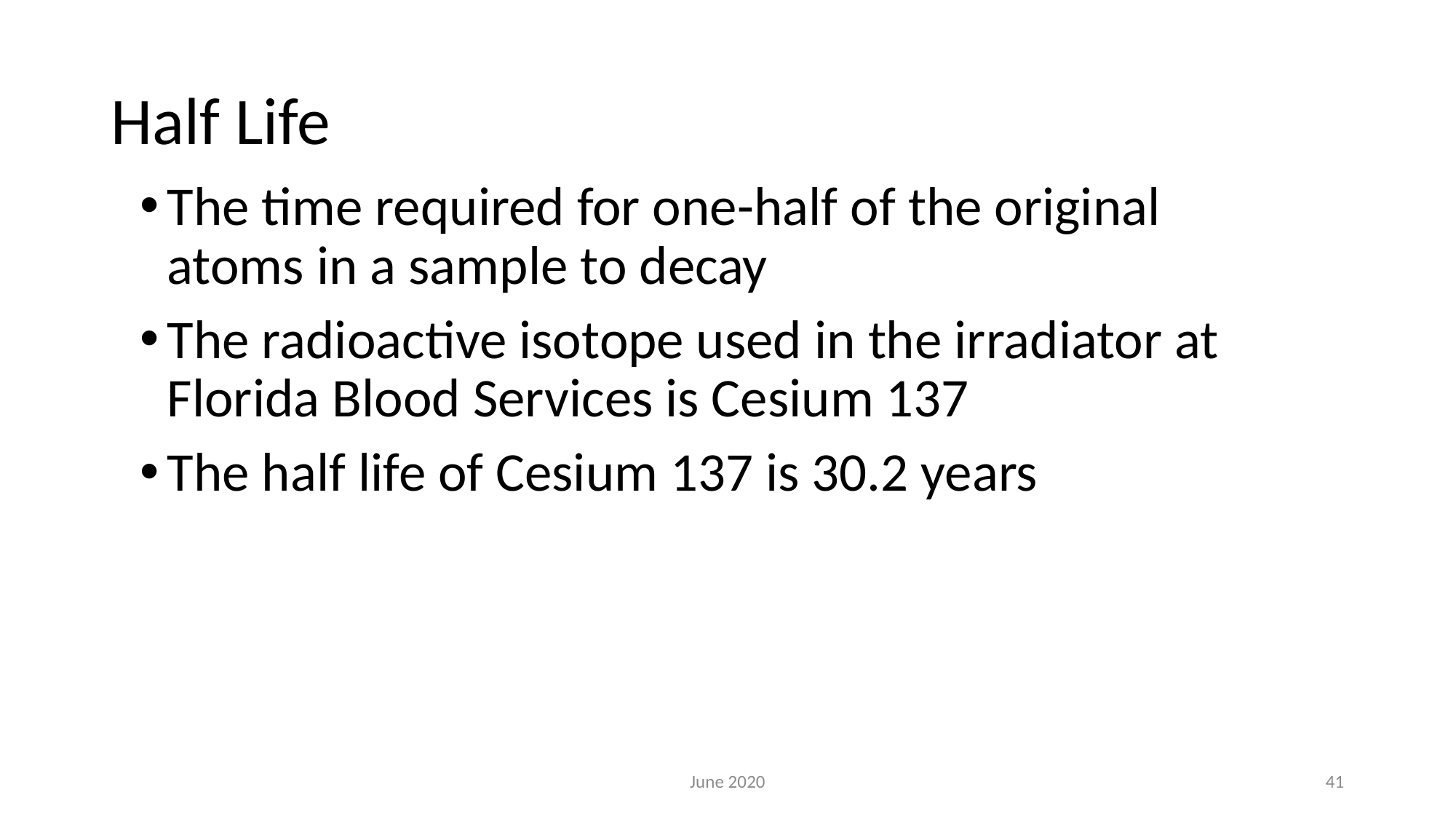

# Half Life
The time required for one-half of the original atoms in a sample to decay
The radioactive isotope used in the irradiator at Florida Blood Services is Cesium 137
The half life of Cesium 137 is 30.2 years
June 2020
41